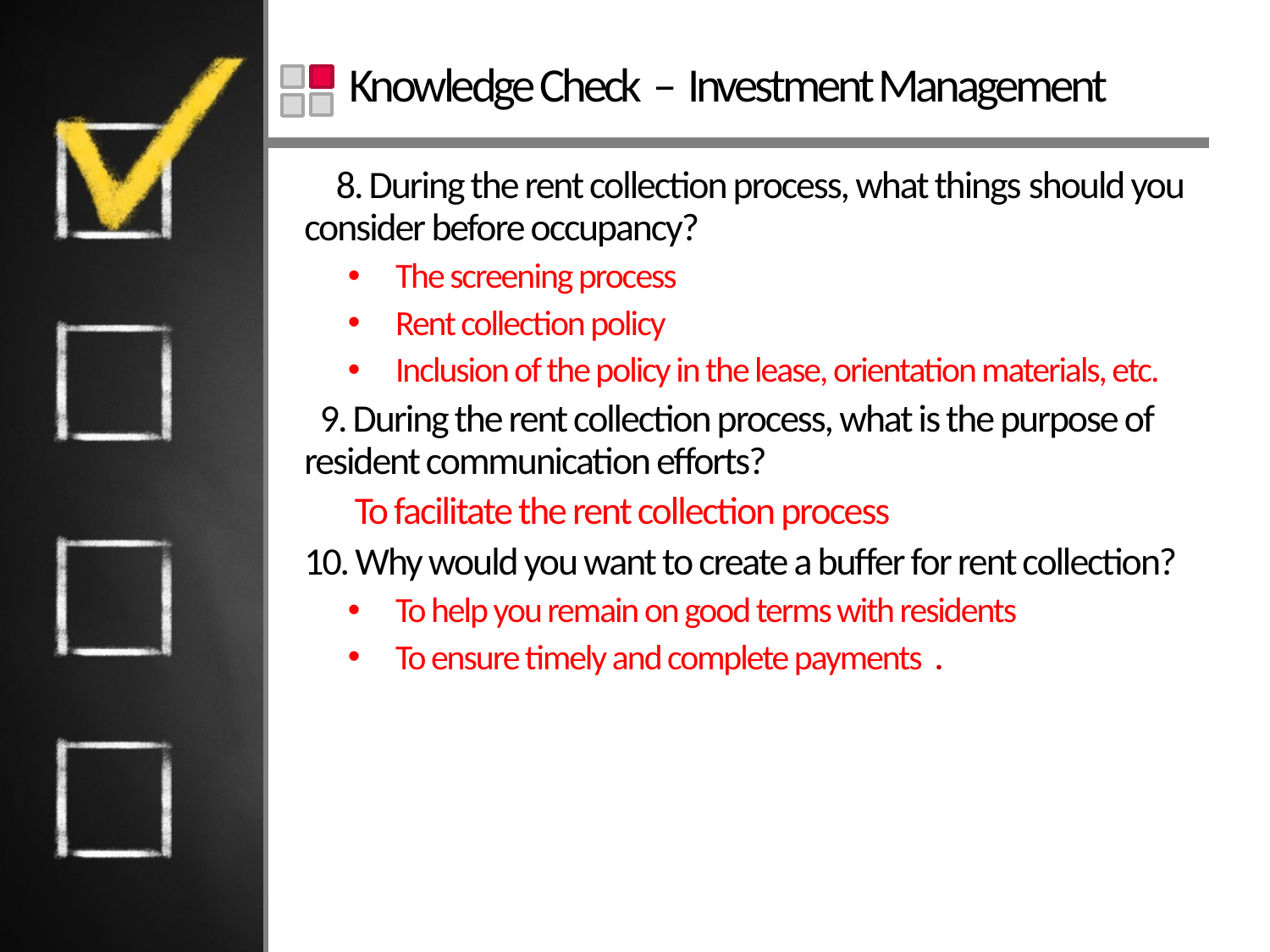

# Knowledge Check – Investment Management
8. During the rent collection process, what things should you consider before occupancy?
The screening process
Rent collection policy
Inclusion of the policy in the lease, orientation materials, etc.
  9. During the rent collection process, what is the purpose of resident communication efforts?
       To facilitate the rent collection process
10. Why would you want to create a buffer for rent collection?
To help you remain on good terms with residents
To ensure timely and complete payments  .